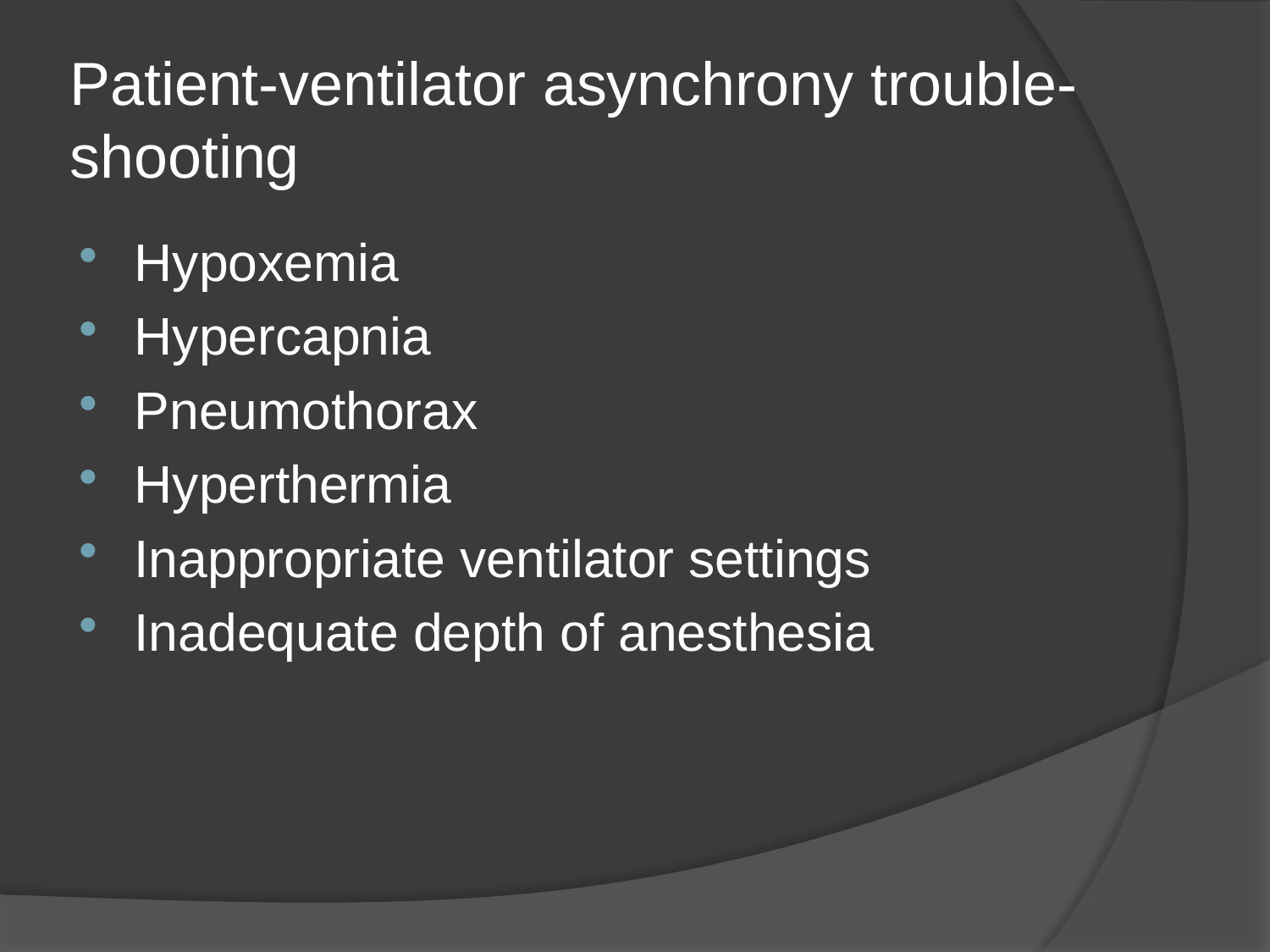

# Patient-ventilator asynchrony trouble-shooting
Hypoxemia
Hypercapnia
Pneumothorax
Hyperthermia
Inappropriate ventilator settings
Inadequate depth of anesthesia